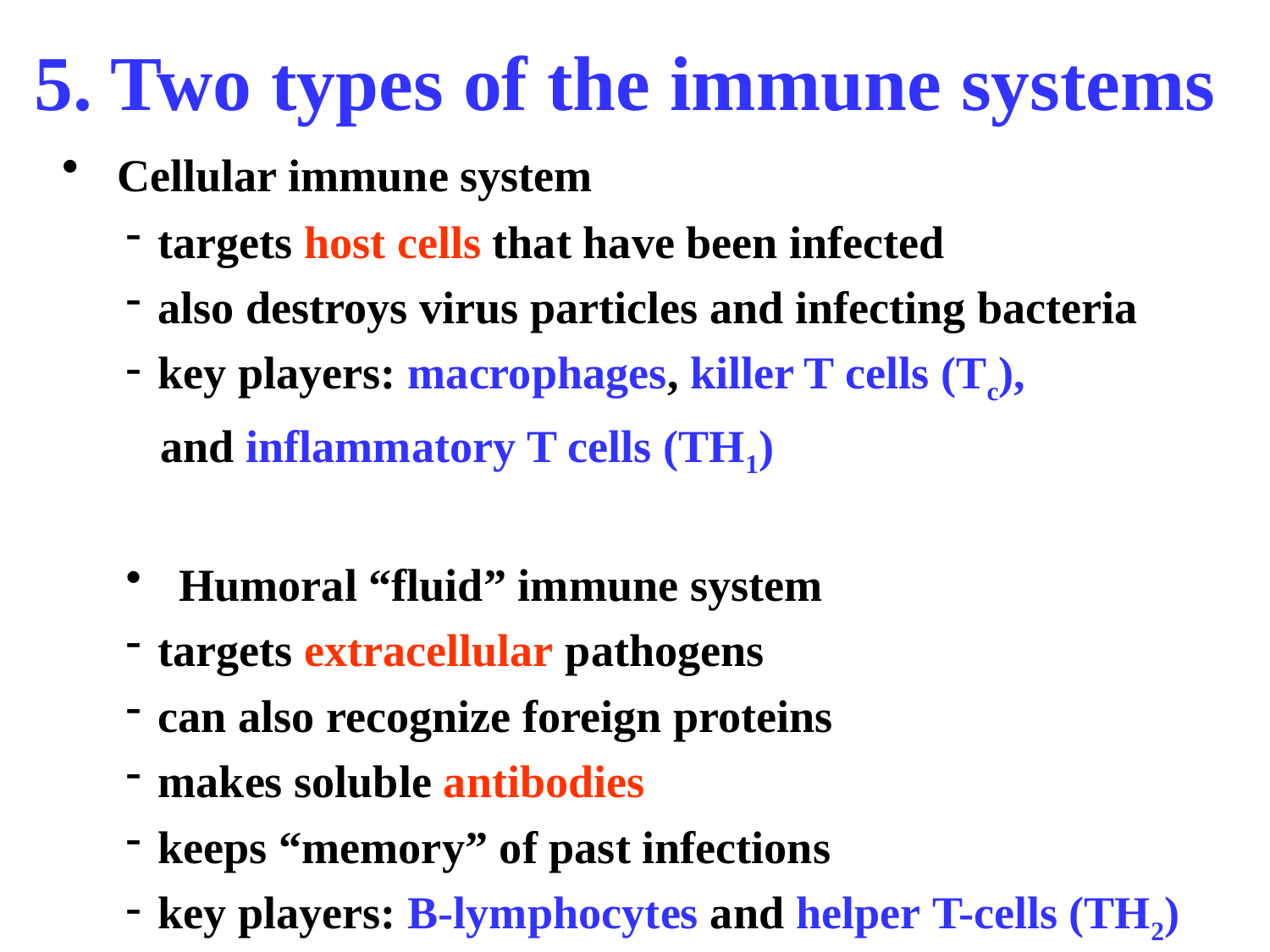

# 5. Two types of the immune systems
  Cellular immune system
targets host cells that have been infected
also destroys virus particles and infecting bacteria
key players: macrophages, killer T cells (Tc),
   and inflammatory T cells (TH1)

  Humoral “fluid” immune system
targets extracellular pathogens
can also recognize foreign proteins
makes soluble antibodies
keeps “memory” of past infections
key players: B-lymphocytes and helper T-cells (TH2)